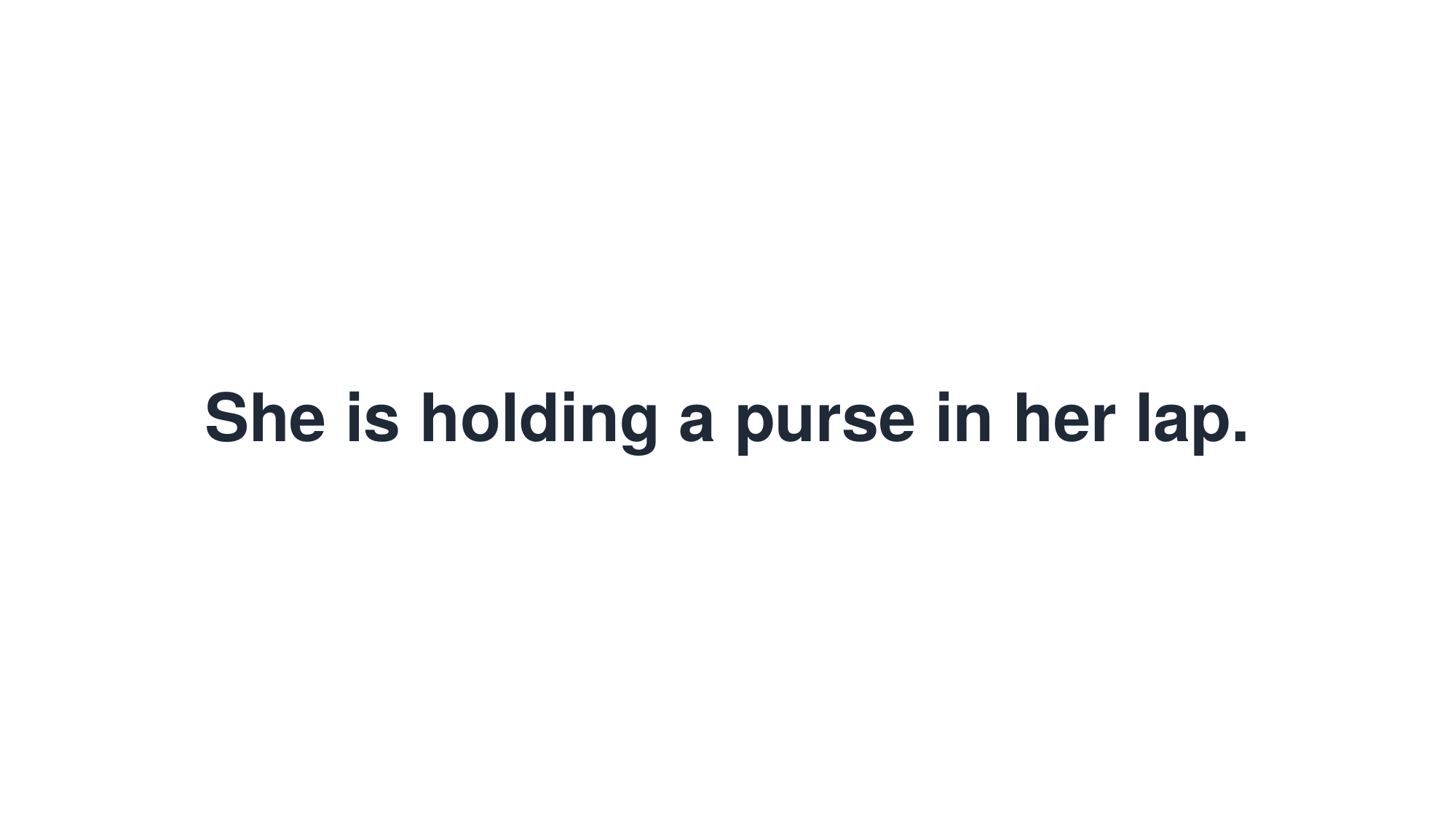

She is holding a purse in her lap.